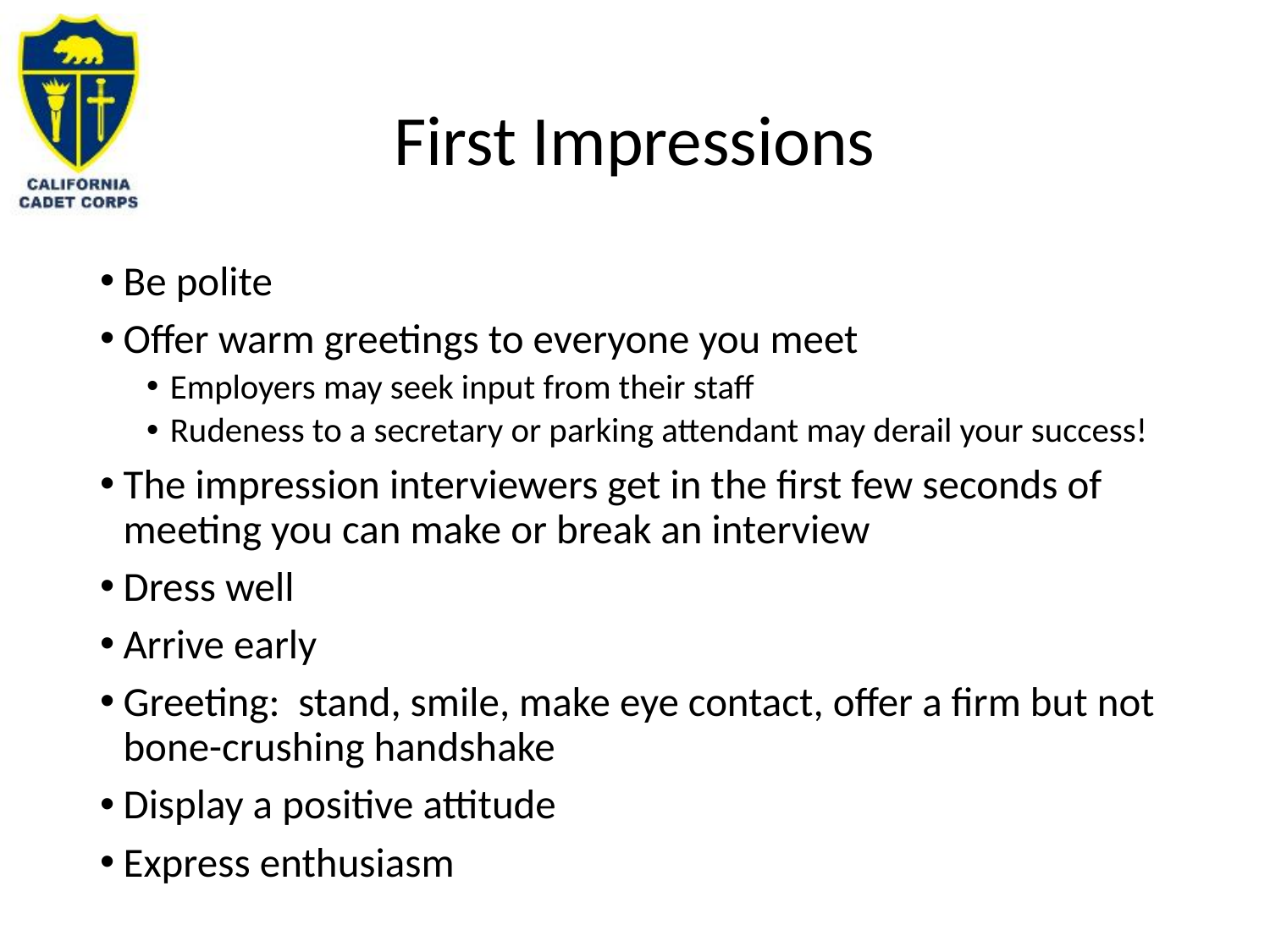

# First Impressions
Be polite
Offer warm greetings to everyone you meet
Employers may seek input from their staff
Rudeness to a secretary or parking attendant may derail your success!
The impression interviewers get in the first few seconds of meeting you can make or break an interview
Dress well
Arrive early
Greeting:  stand, smile, make eye contact, offer a firm but not bone-crushing handshake
Display a positive attitude
Express enthusiasm